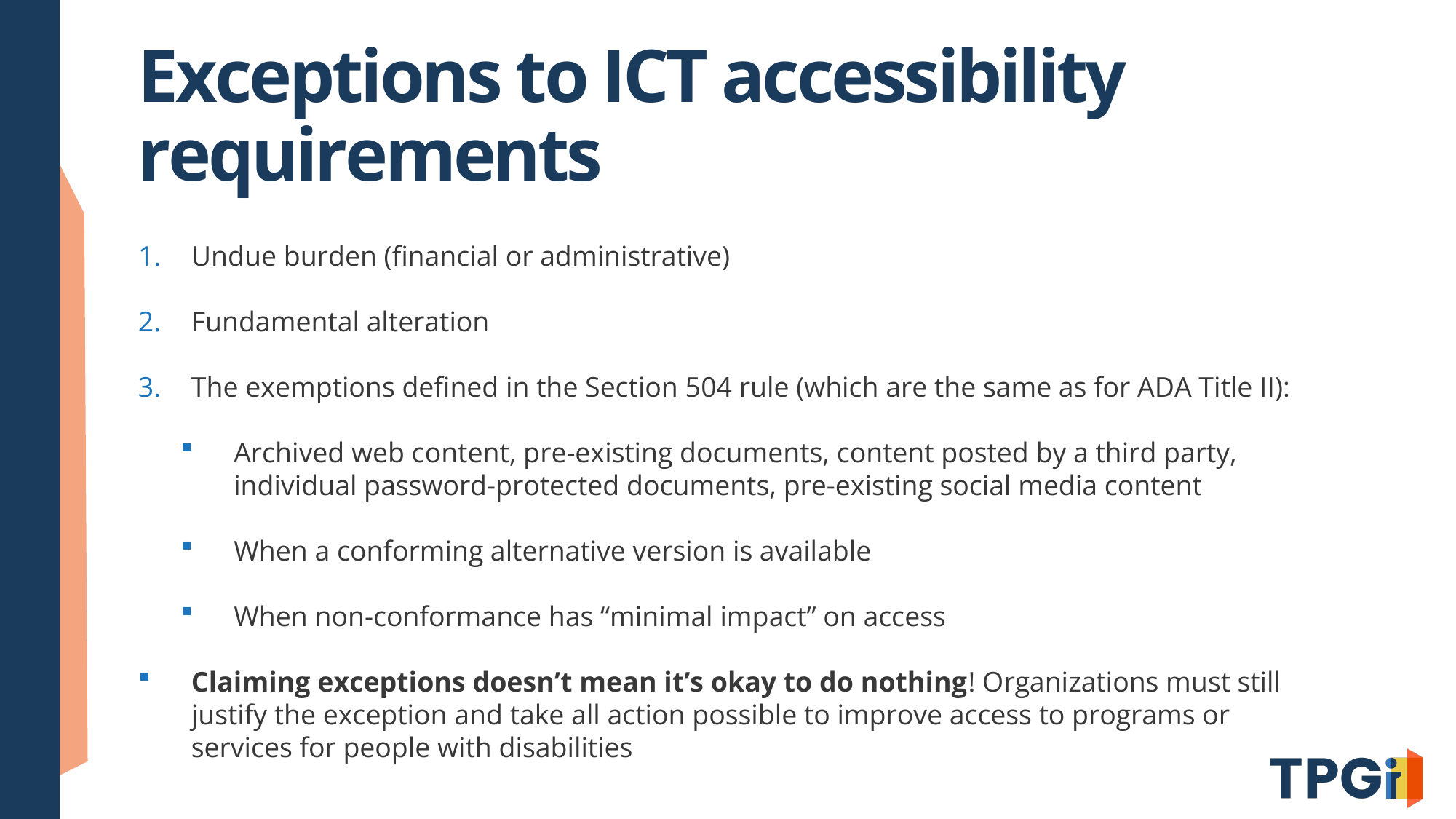

# Exceptions to ICT accessibility requirements
Undue burden (financial or administrative)
Fundamental alteration
The exemptions defined in the Section 504 rule (which are the same as for ADA Title II):
Archived web content, pre-existing documents, content posted by a third party, individual password-protected documents, pre-existing social media content
When a conforming alternative version is available
When non-conformance has “minimal impact” on access
Claiming exceptions doesn’t mean it’s okay to do nothing! Organizations must still justify the exception and take all action possible to improve access to programs or services for people with disabilities